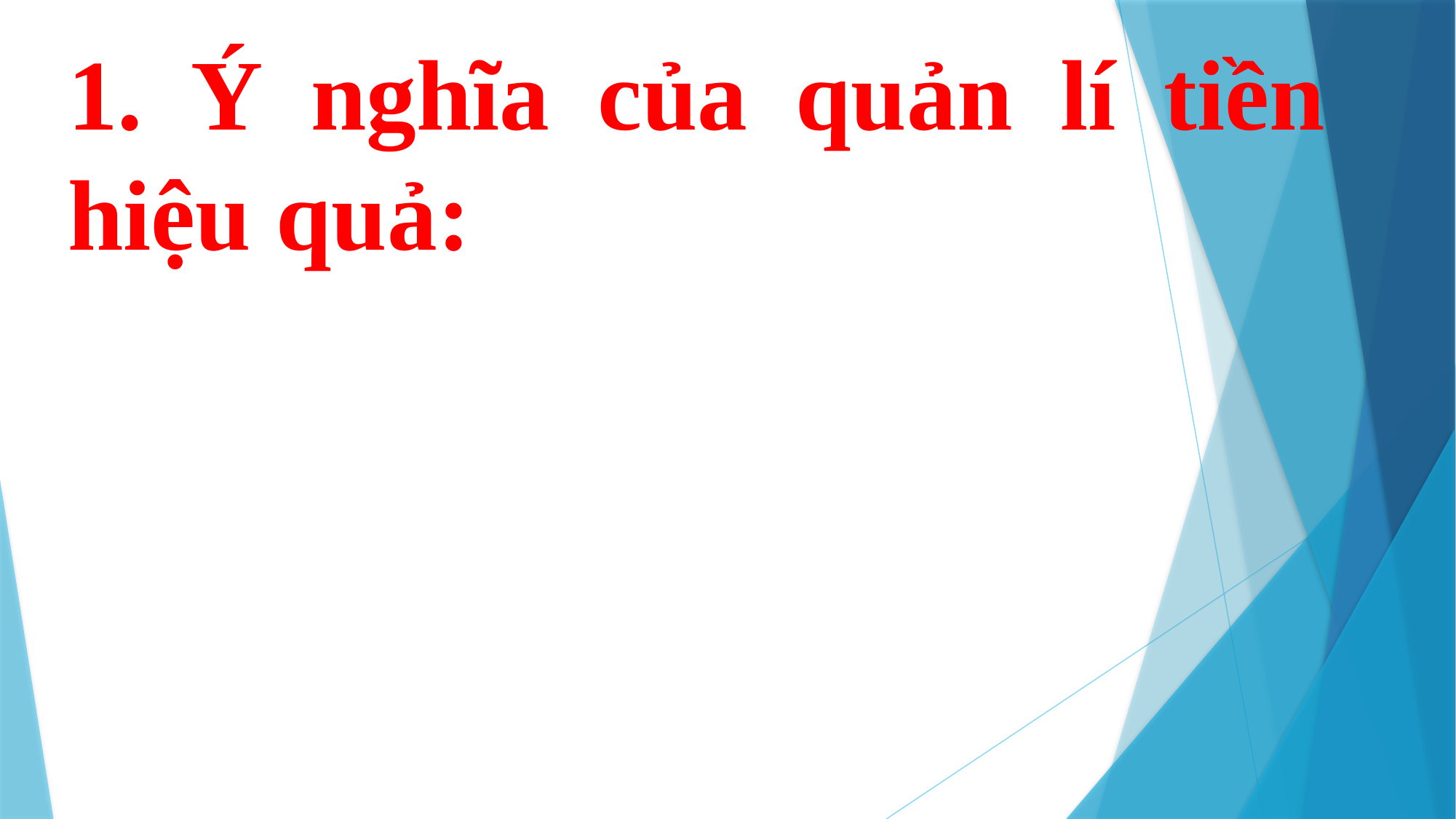

1. Ý nghĩa của quản lí tiền hiệu quả: